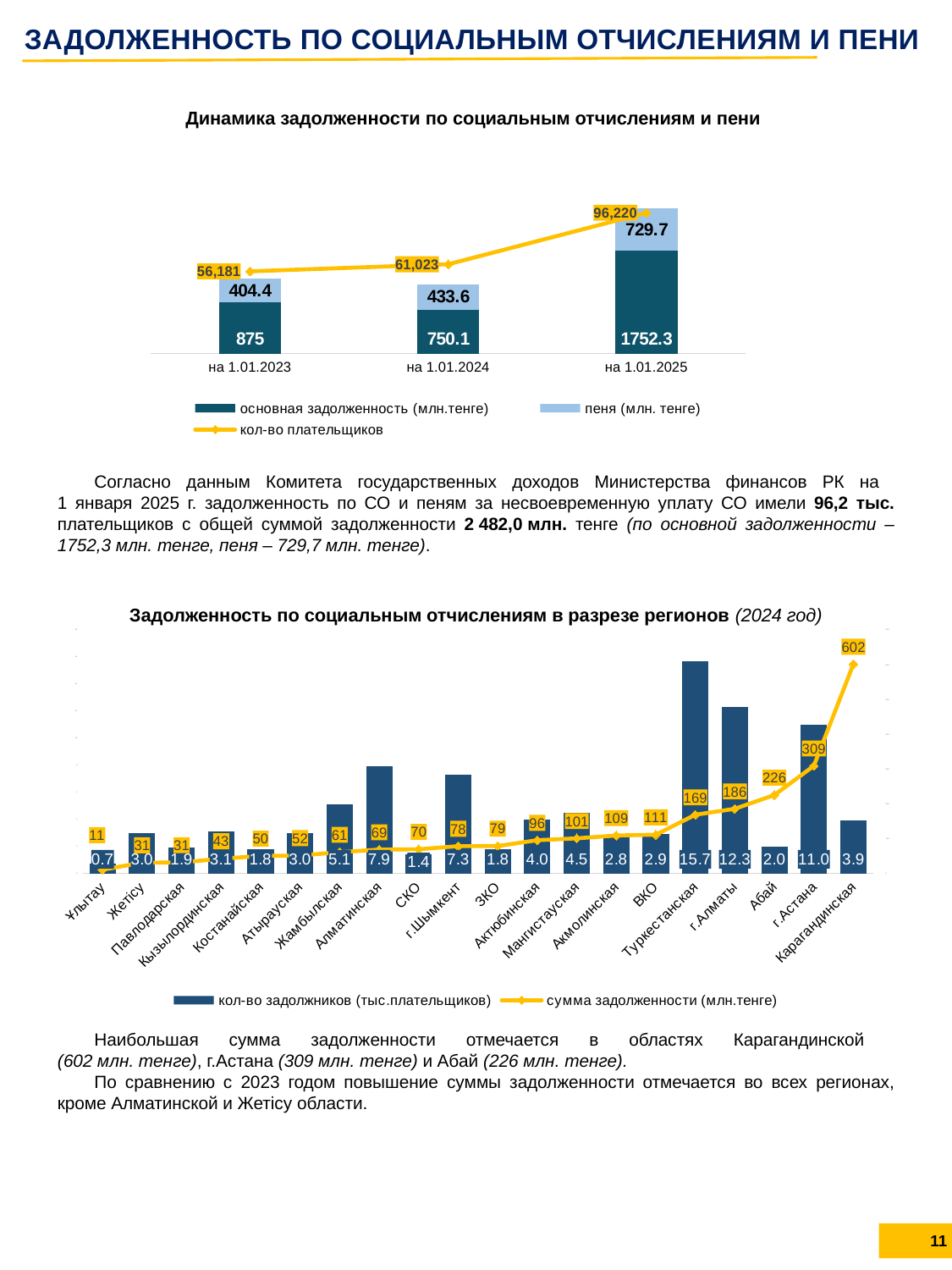

ЗАДОЛЖЕННОСТЬ ПО СОЦИАЛЬНЫМ ОТЧИСЛЕНИЯМ И ПЕНИ
Динамика задолженности по социальным отчислениям и пени

### Chart

| Category | основная задолженность (млн.тенге) | пеня (млн. тенге) | кол-во плательщиков  |
|---|---|---|---|
| на 1.01.2023 | 875.0 | 404.4 | 56181.0 |
| на 1.01.2024 | 750.1 | 433.6 | 61023.0 |
| на 1.01.2025 | 1752.3 | 729.7 | 96220.0 |
Согласно данным Комитета государственных доходов Министерства финансов РК на
1 января 2025 г. задолженность по СО и пеням за несвоевременную уплату СО имели 96,2 тыс. плательщиков с общей суммой задолженности 2 482,0 млн. тенге (по основной задолженности – 1752,3 млн. тенге, пеня – 729,7 млн. тенге).
Задолженность по социальным отчислениям в разрезе регионов (2024 год)

### Chart

| Category | кол-во задолжников (тыс.плательщиков) | сумма задолженности (млн.тенге) |
|---|---|---|
| Ұлытау | 0.7 | 10.7 |
| Жетісу | 3.0 | 30.8 |
| Павлодарская | 1.9 | 31.4 |
| Кызылординская | 3.1 | 42.5 |
| Костанайская | 1.8 | 50.3 |
| Атырауская | 3.0 | 51.5 |
| Жамбылская | 5.1 | 61.1 |
| Алматинская | 7.9 | 68.5 |
| СКО | 1.4 | 69.5 |
| г.Шымкент | 7.3 | 78.4 |
| ЗКО | 1.8 | 78.7 |
| Актюбинская | 4.0 | 95.5 |
| Мангистауская | 4.5 | 100.9 |
| Акмолинская | 2.8 | 109.1 |
| ВКО | 2.9 | 111.4 |
| Туркестанская | 15.7 | 168.9 |
| г.Алматы | 12.3 | 185.9 |
| Абай | 2.0 | 225.5 |
| г.Астана | 11.0 | 309.4 |
| Карагандинская | 3.9 | 601.9 |
Наибольшая сумма задолженности отмечается в областях Карагандинской
(602 млн. тенге), г.Астана (309 млн. тенге) и Абай (226 млн. тенге).
По сравнению с 2023 годом повышение суммы задолженности отмечается во всех регионах, кроме Алматинской и Жетісу области.
11